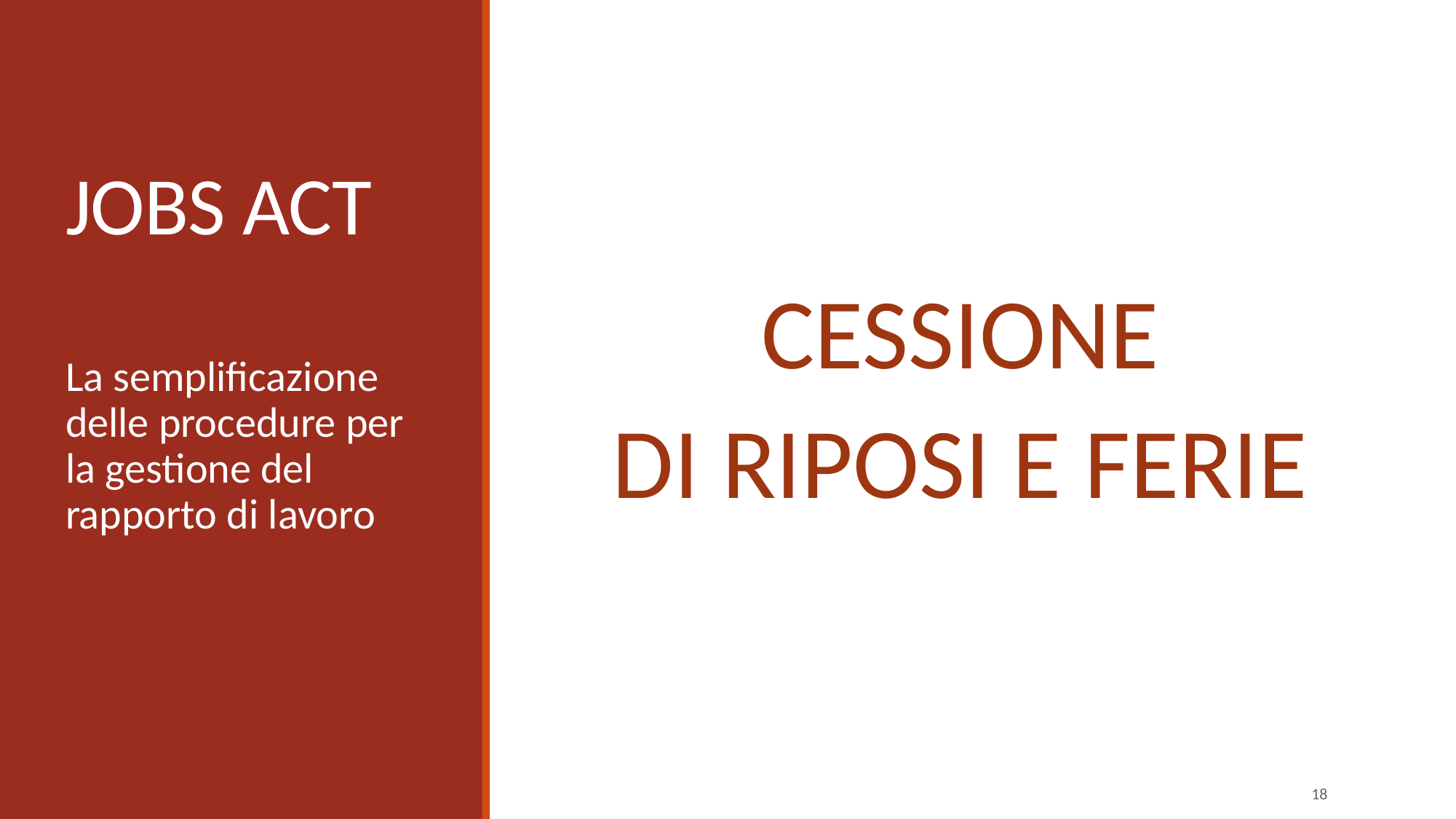

# JOBS ACT
CESSIONE
DI RIPOSI E FERIE
La semplificazione delle procedure per la gestione del rapporto di lavoro
18